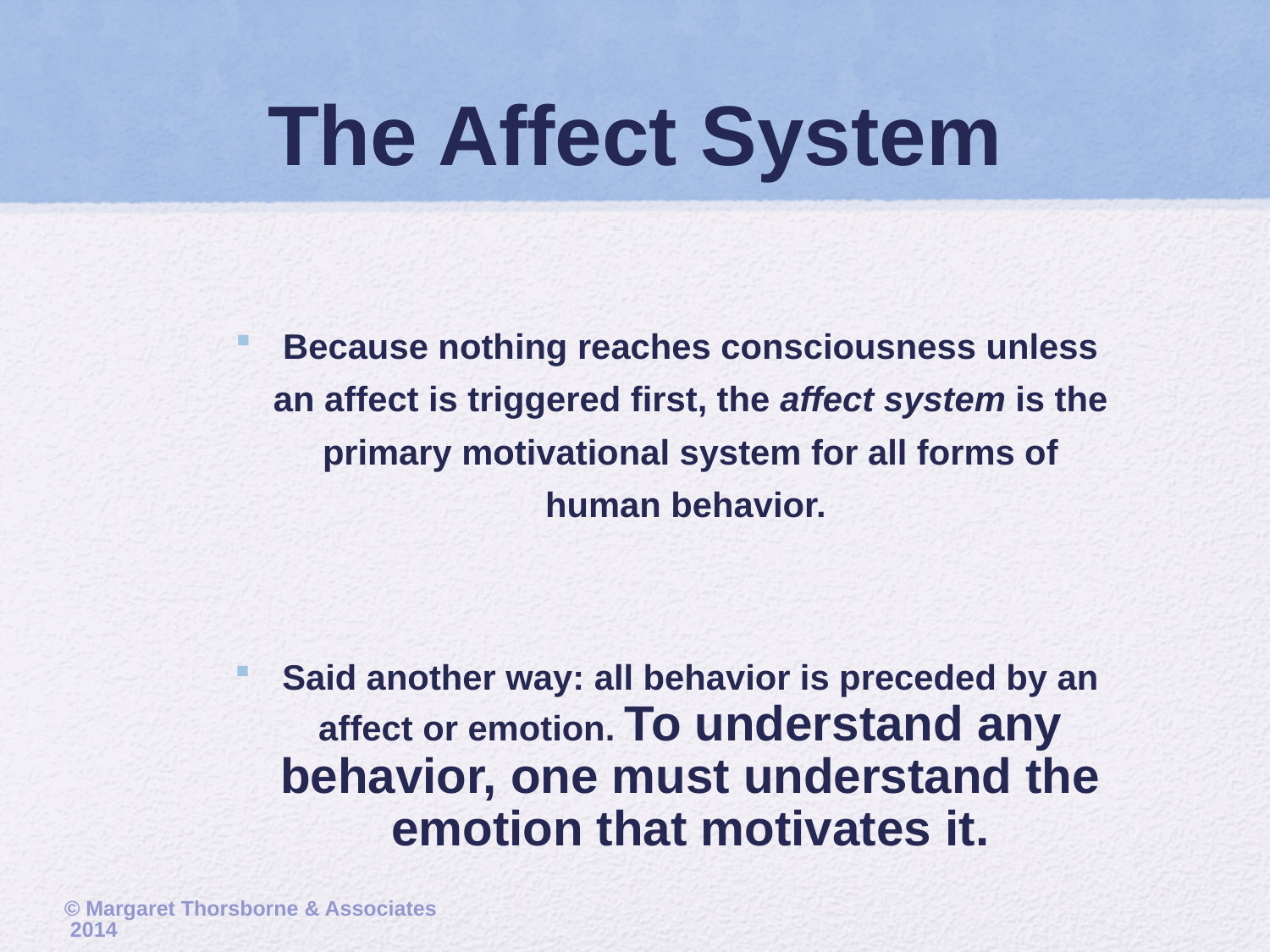

# The Affect System
Because nothing reaches consciousness unless an affect is triggered first, the affect system is the primary motivational system for all forms of human behavior.

Said another way: all behavior is preceded by an affect or emotion. To understand any behavior, one must understand the emotion that motivates it.

© Margaret Thorsborne & Associates 2014